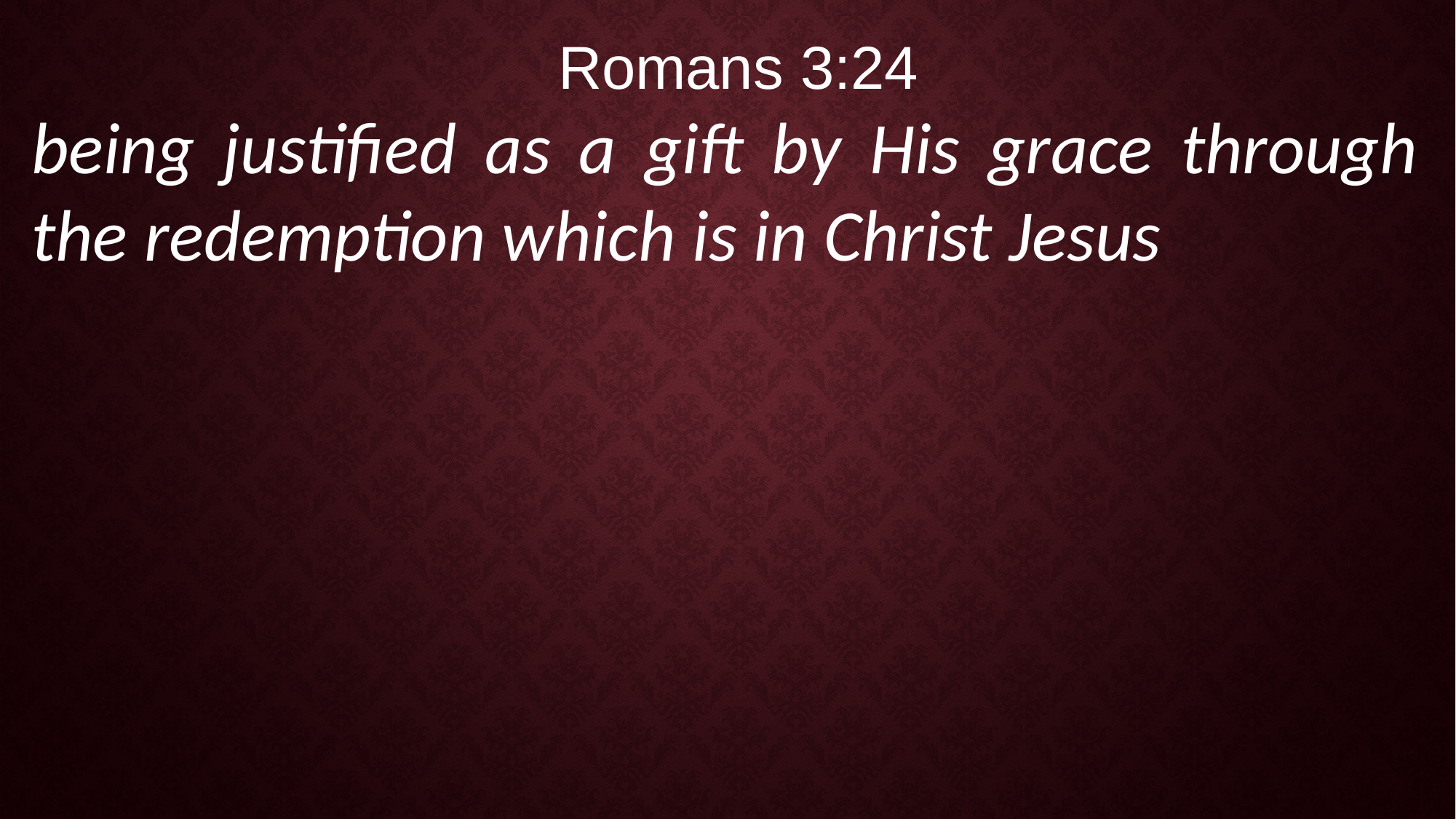

Romans 3:24
being justified as a gift by His grace through the redemption which is in Christ Jesus